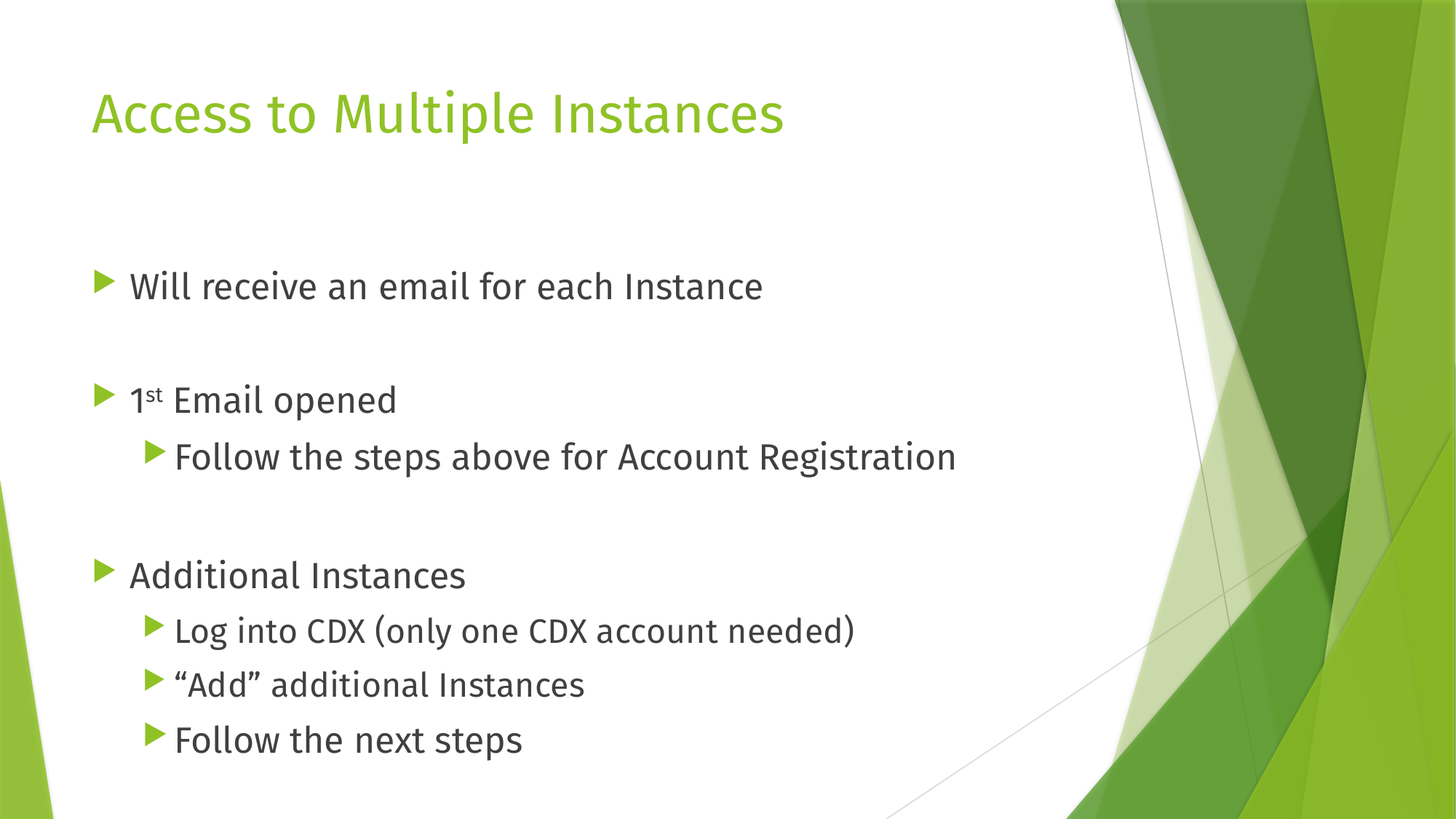

# Access to Multiple Instances
Will receive an email for each Instance

1st Email opened
Follow the steps above for Account Registration

Additional Instances
Log into CDX (only one CDX account needed)
“Add” additional Instances
Follow the next steps